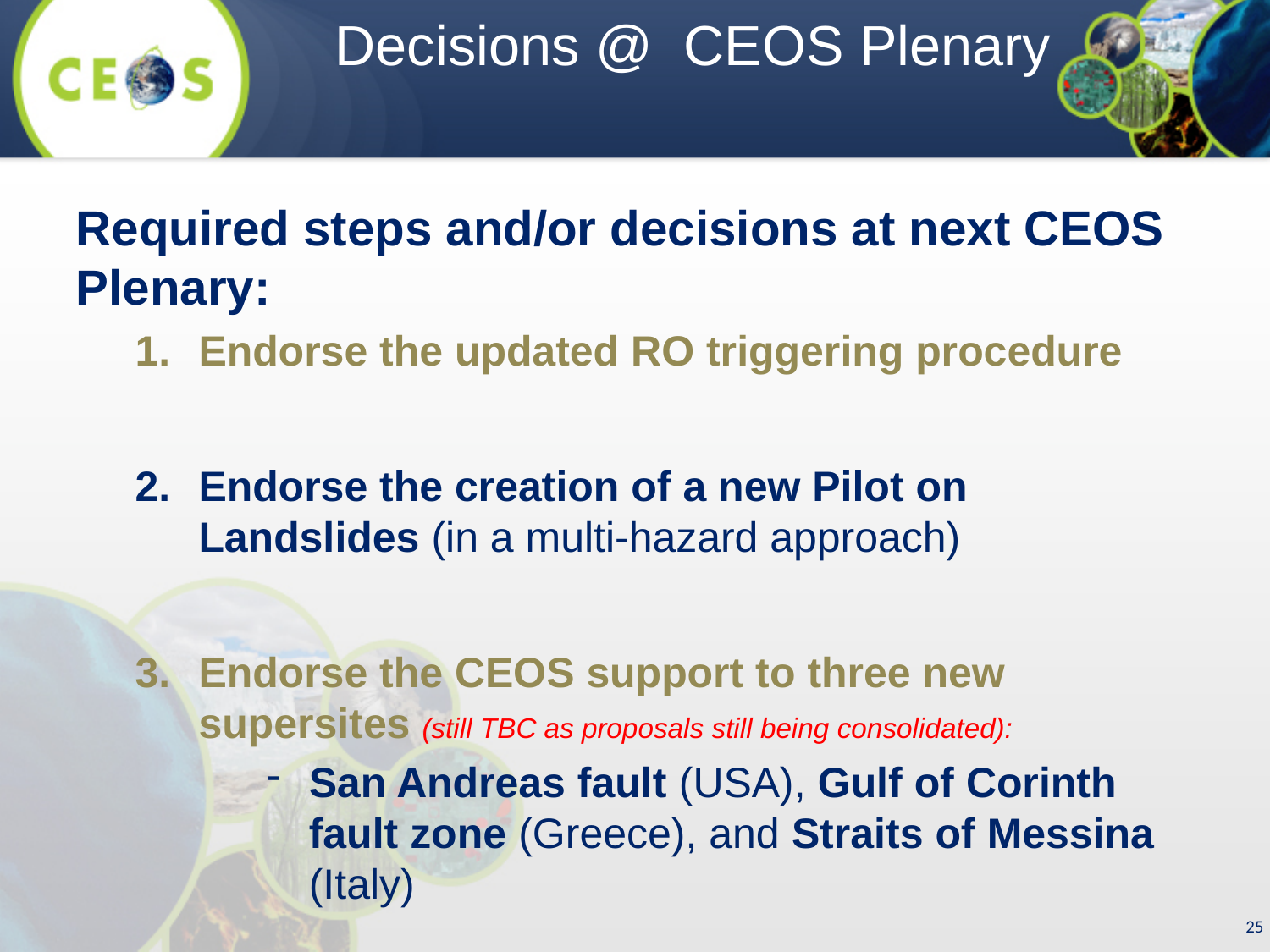

Decisions @  CEOS Plenary
Required steps and/or decisions at next CEOS Plenary:
Endorse the updated RO triggering procedure

Endorse the creation of a new Pilot on Landslides (in a multi-hazard approach)

Endorse the CEOS support to three new supersites (still TBC as proposals still being consolidated):
San Andreas fault (USA), Gulf of Corinth fault zone (Greece), and Straits of Messina (Italy)

25